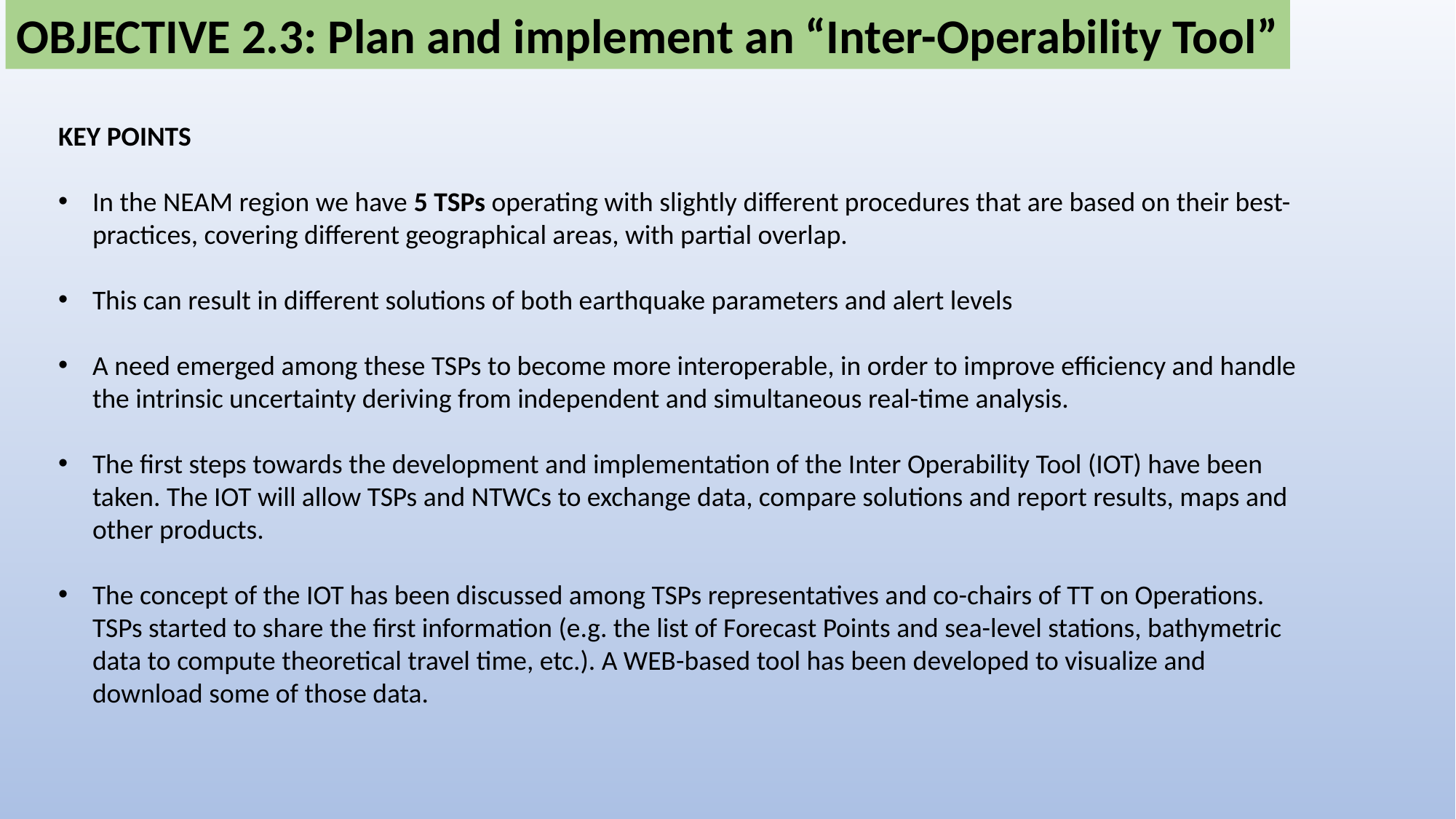

OBJECTIVE 2.3: Plan and implement an “Inter-Operability Tool”
KEY POINTS

In the NEAM region we have 5 TSPs operating with slightly different procedures that are based on their best-practices, covering different geographical areas, with partial overlap.

This can result in different solutions of both earthquake parameters and alert levels

A need emerged among these TSPs to become more interoperable, in order to improve efficiency and handle the intrinsic uncertainty deriving from independent and simultaneous real-time analysis.

The first steps towards the development and implementation of the Inter Operability Tool (IOT) have been taken. The IOT will allow TSPs and NTWCs to exchange data, compare solutions and report results, maps and other products.

The concept of the IOT has been discussed among TSPs representatives and co-chairs of TT on Operations. TSPs started to share the first information (e.g. the list of Forecast Points and sea-level stations, bathymetric data to compute theoretical travel time, etc.). A WEB-based tool has been developed to visualize and download some of those data.